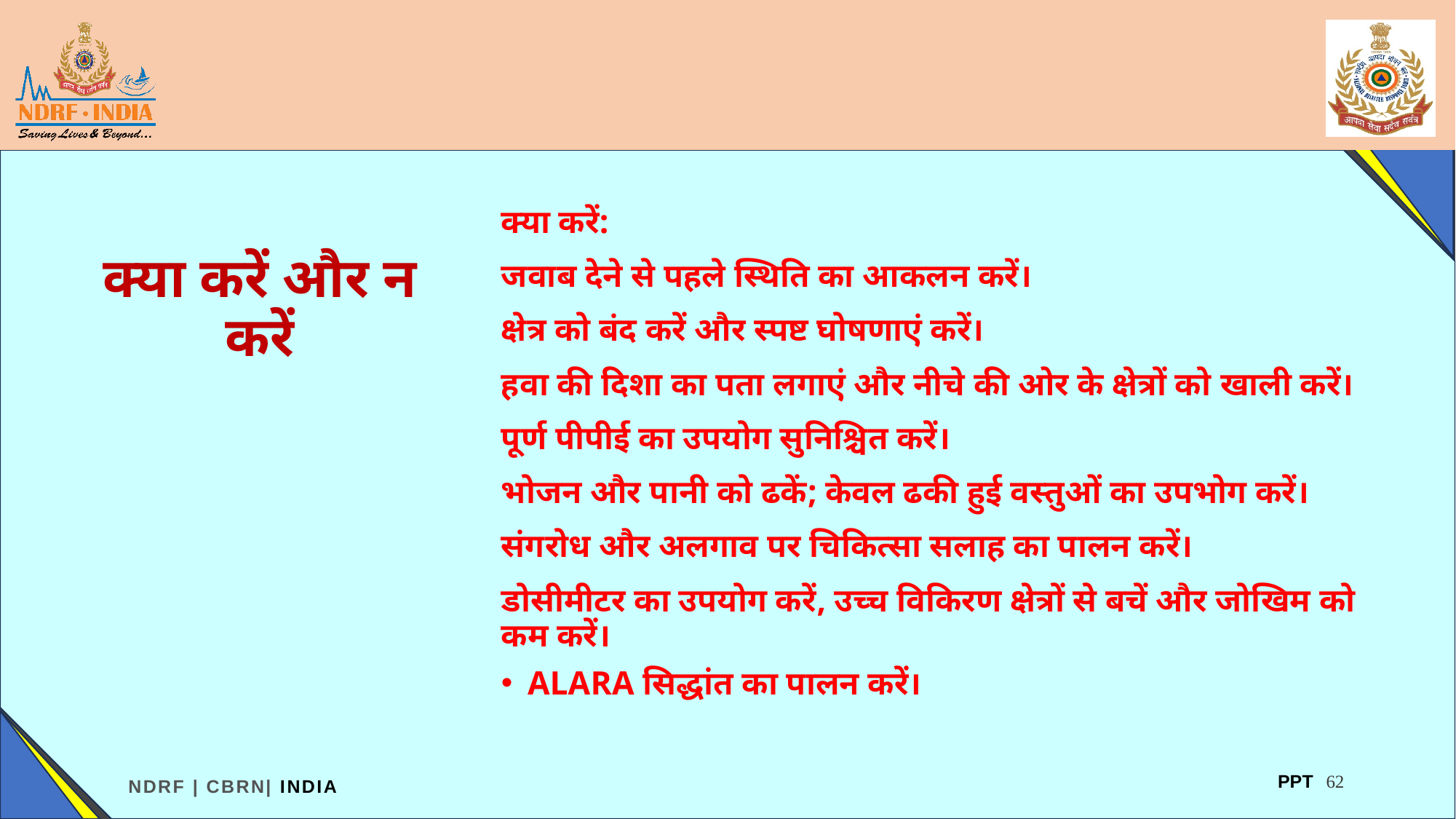

क्या करें:
जवाब देने से पहले स्थिति का आकलन करें।
क्षेत्र को बंद करें और स्पष्ट घोषणाएं करें।
हवा की दिशा का पता लगाएं और नीचे की ओर के क्षेत्रों को खाली करें।
पूर्ण पीपीई का उपयोग सुनिश्चित करें।
भोजन और पानी को ढकें; केवल ढकी हुई वस्तुओं का उपभोग करें।
संगरोध और अलगाव पर चिकित्सा सलाह का पालन करें।
डोसीमीटर का उपयोग करें, उच्च विकिरण क्षेत्रों से बचें और जोखिम को कम करें।
ALARA सिद्धांत का पालन करें।
# क्या करें और न करें
62